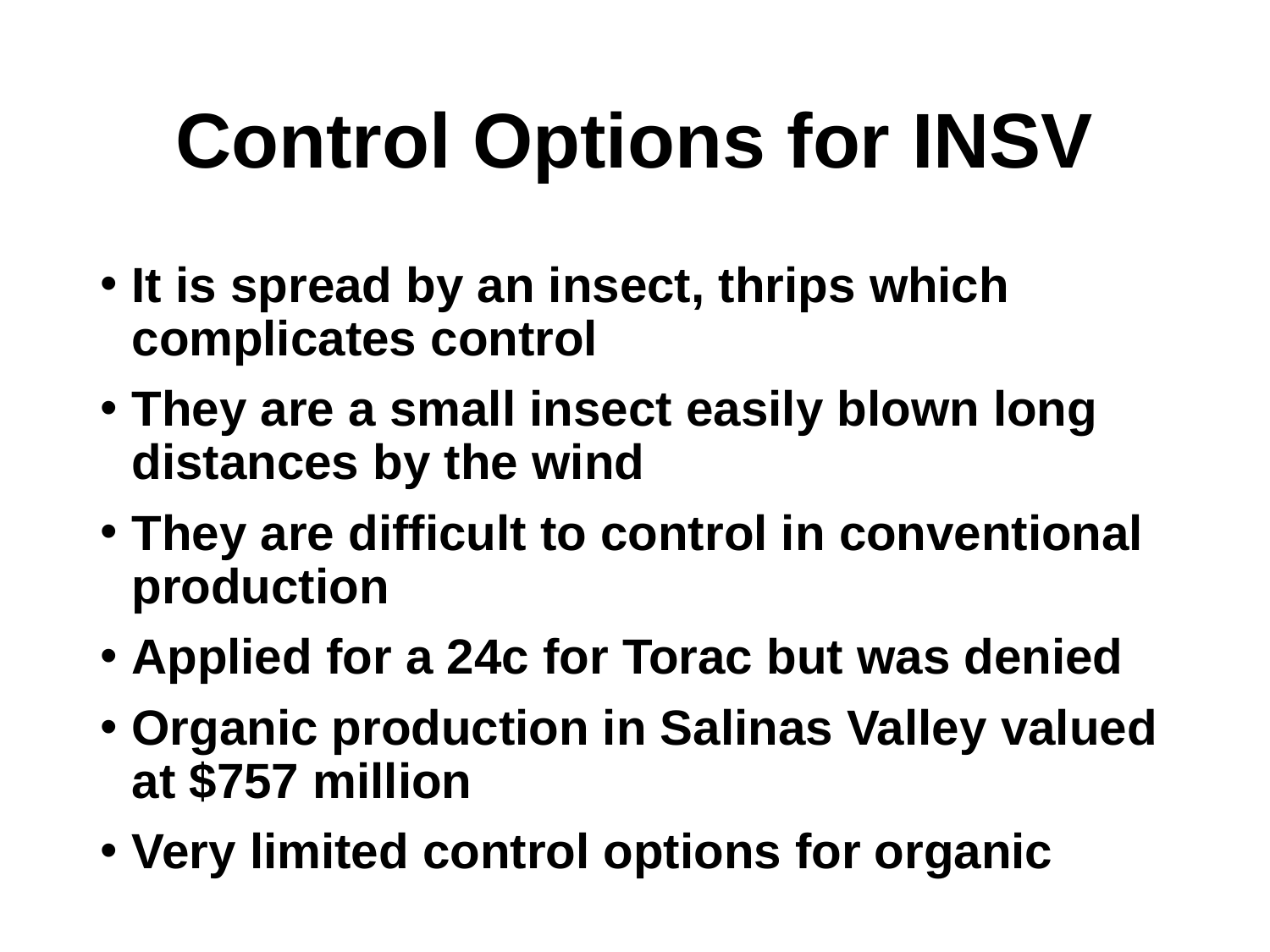

# Control Options for INSV
It is spread by an insect, thrips which complicates control
They are a small insect easily blown long distances by the wind
They are difficult to control in conventional production
Applied for a 24c for Torac but was denied
Organic production in Salinas Valley valued at $757 million
Very limited control options for organic